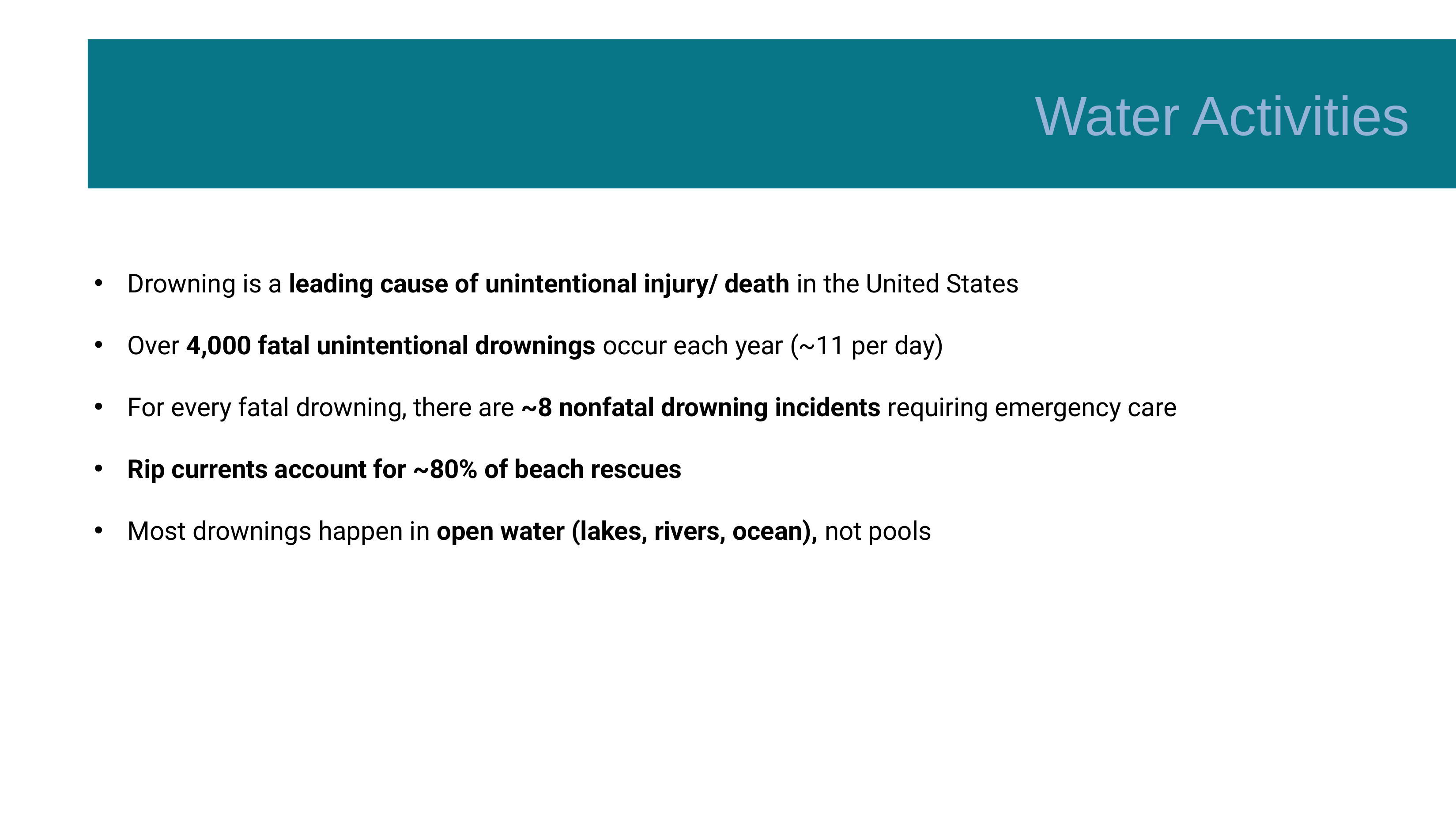

Water Activities
Drowning is a leading cause of unintentional injury/ death in the United States

Over 4,000 fatal unintentional drownings occur each year (~11 per day)​

For every fatal drowning, there are ~8 nonfatal drowning incidents requiring emergency care​

Rip currents account for ~80% of beach rescues​

Most drownings happen in open water (lakes, rivers, ocean), not pools